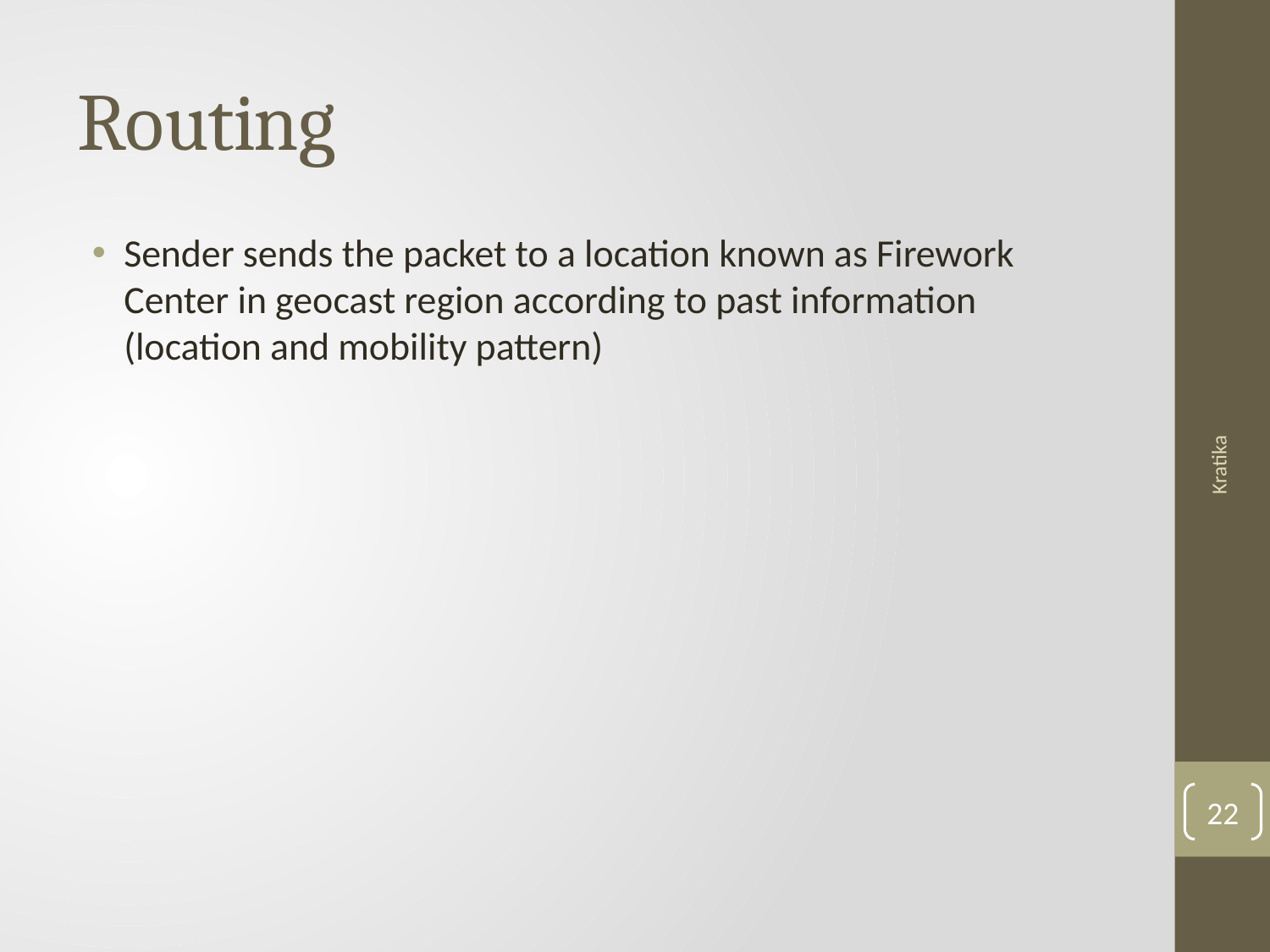

# Routing
Sender sends the packet to a location known as Firework Center in geocast region according to past information (location and mobility pattern)

Kratika
22